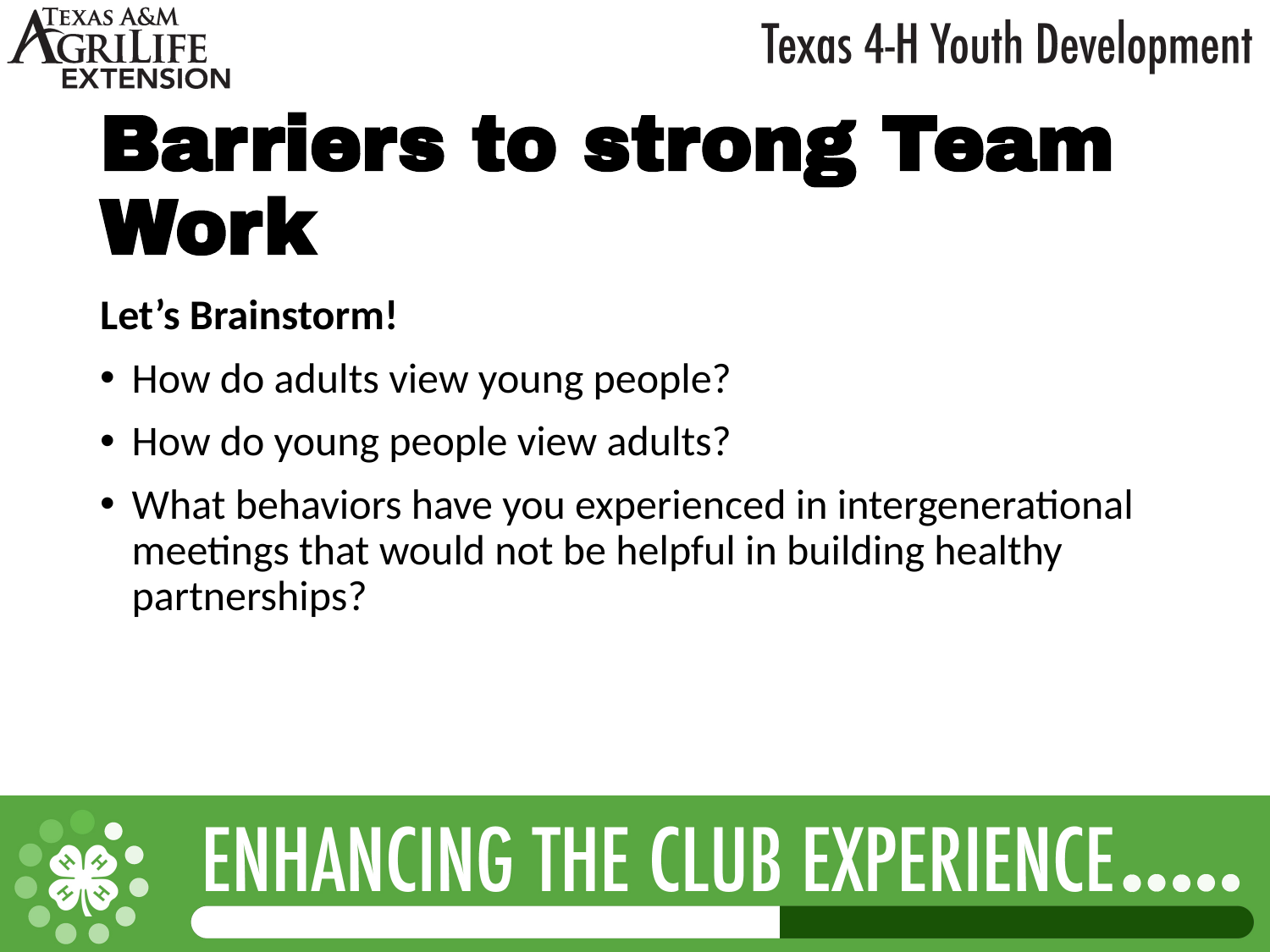

# Barriers to strong Team Work
Let’s Brainstorm!
How do adults view young people?
How do young people view adults?
What behaviors have you experienced in intergenerational meetings that would not be helpful in building healthy partnerships?